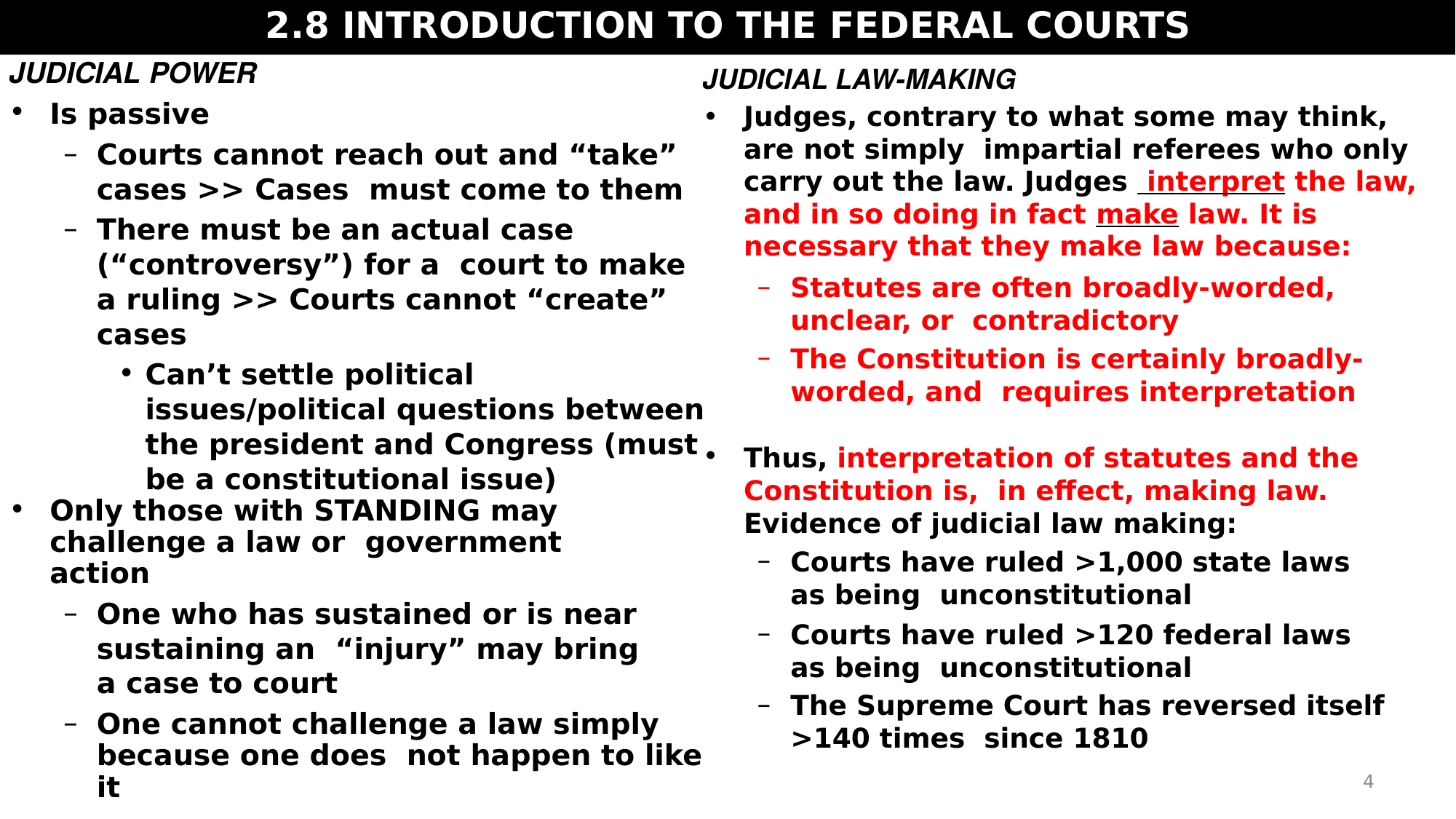

# 2.8 INTRODUCTION TO THE FEDERAL COURTS
JUDICIAL POWER
Is passive
Courts cannot reach out and “take” cases >> Cases  must come to them
There must be an actual case (“controversy”) for a  court to make a ruling >> Courts cannot “create”  cases
Can’t settle political issues/political questions between the president and Congress (must be a constitutional issue)
Only those with STANDING may challenge a law or  government action
One who has sustained or is near sustaining an  “injury” may bring a case to court
One cannot challenge a law simply because one does  not happen to like it
JUDICIAL LAW-MAKING
Judges, contrary to what some may think, are not simply  impartial referees who only carry out the law. Judges  interpret the law, and in so doing in fact make law. It is  necessary that they make law because:
Statutes are often broadly-worded, unclear, or  contradictory
The Constitution is certainly broadly-worded, and  requires interpretation

Thus, interpretation of statutes and the Constitution is,  in eﬀect, making law. Evidence of judicial law making:
Courts have ruled >1,000 state laws as being  unconstitutional
Courts have ruled >120 federal laws as being  unconstitutional
The Supreme Court has reversed itself >140 times  since 1810
4